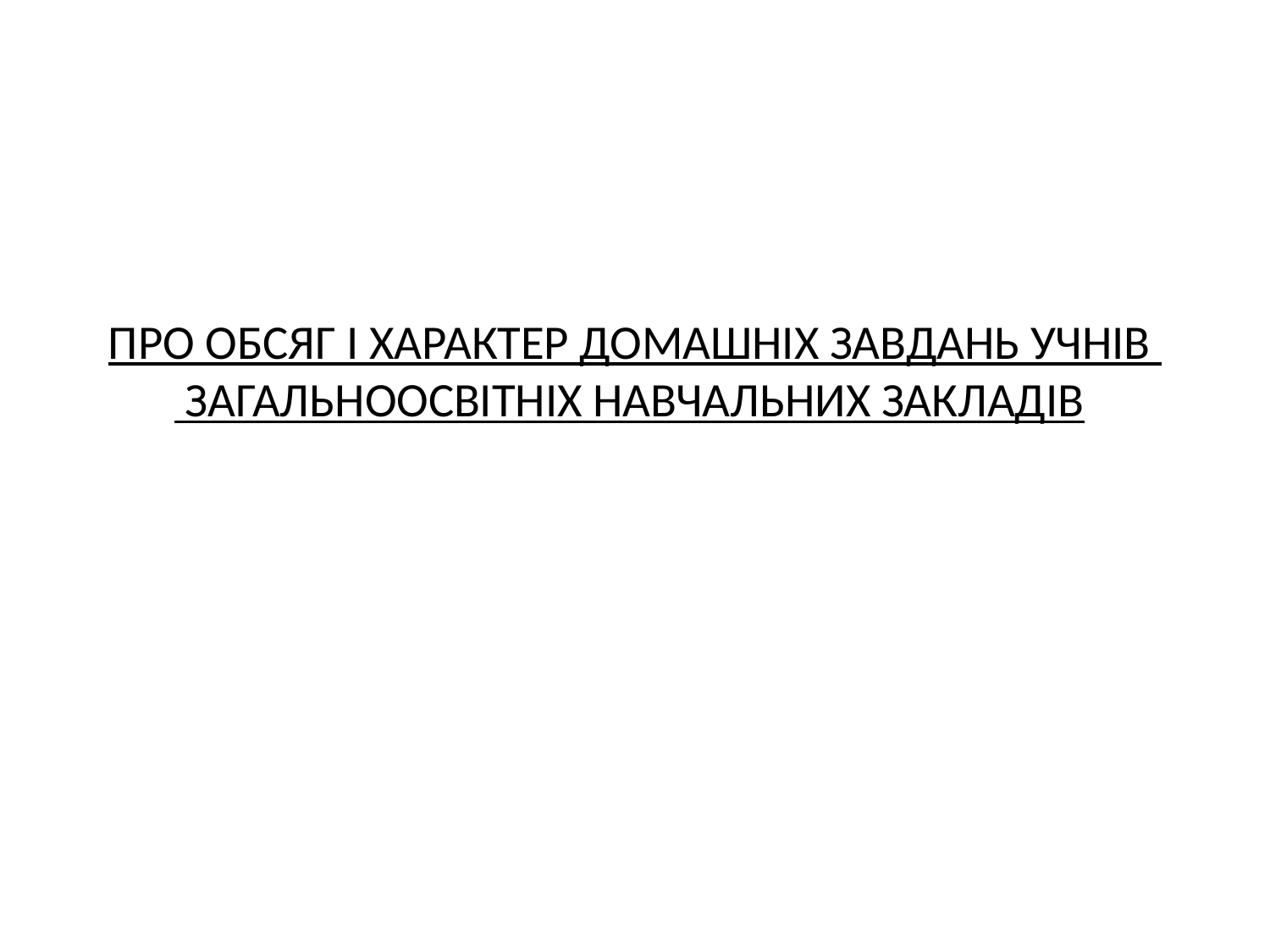

# ПРО ОБСЯГ І ХАРАКТЕР ДОМАШНІХ ЗАВДАНЬ УЧНІВ   ЗАГАЛЬНООСВІТНІХ НАВЧАЛЬНИХ ЗАКЛАДІВ